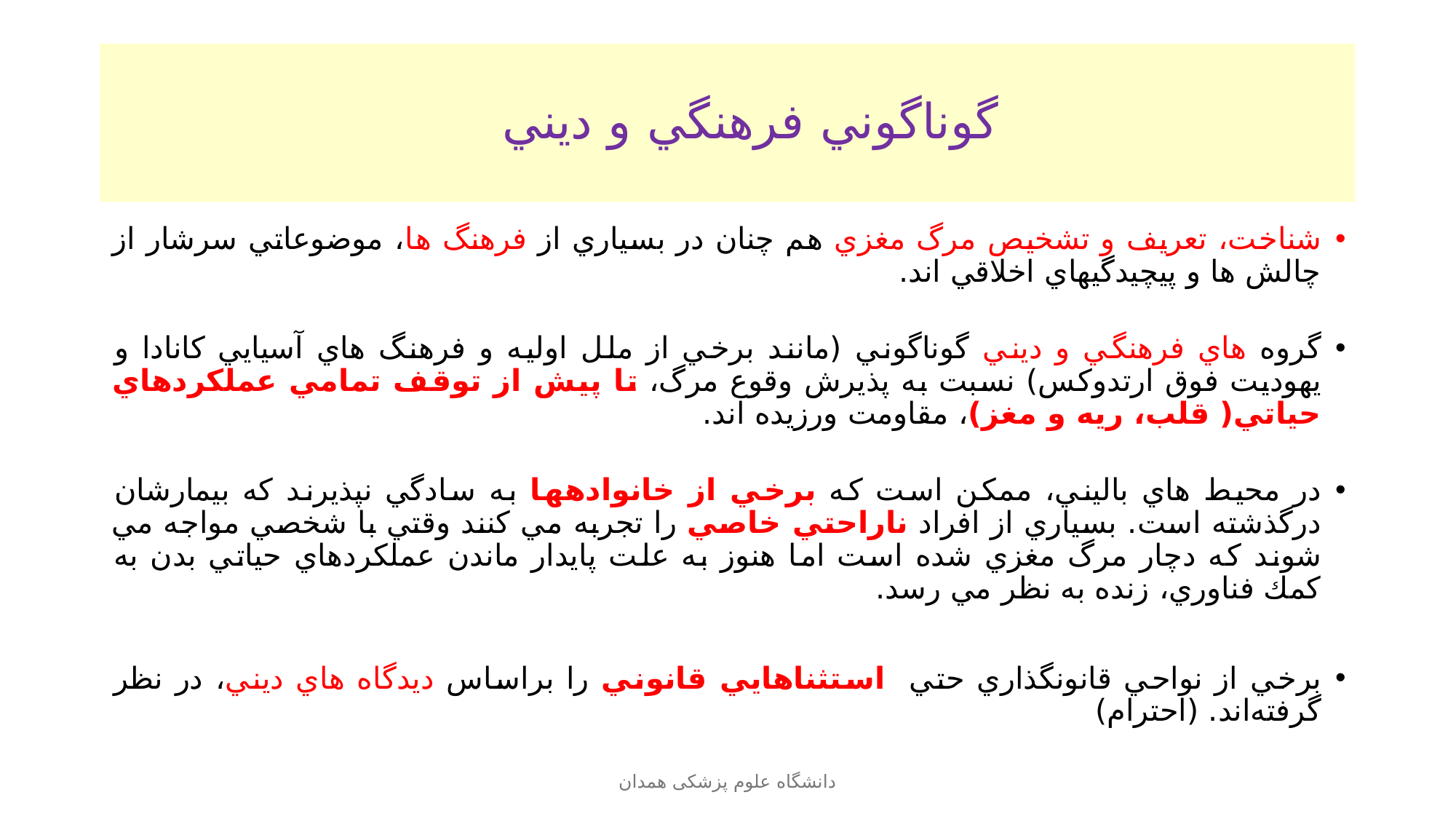

# گوناگوني فرهنگي و ديني
شناخت، تعريف و تشخيص مرگ مغزي هم چنان در بسياري از فرهنگ ها، موضوعاتي سرشار از چالش ها و پيچيدگيهاي اخلاقي اند.

گروه هاي فرهنگي و ديني گوناگوني (مانند برخي از ملل اوليه و فرهنگ هاي آسيايي كانادا و يهوديت فوق ارتدوكس) نسبت به پذيرش وقوع مرگ، تا پيش از توقف تمامي عملكردهاي حياتي( قلب، ریه و مغز)، مقاومت ورزيده اند.

در محيط هاي باليني، ممكن است كه برخي از خانوادهها به سادگي نپذيرند كه بيمارشان درگذشته است. بسياري از افراد ناراحتي خاصي را تجربه مي كنند وقتي با شخصي مواجه مي شوند كه دچار مرگ مغزي شده است اما هنوز به علت پايدار ماندن عملكردهاي حياتي بدن به كمك فناوري، زنده به نظر مي رسد.

برخي از نواحي قانونگذاري حتي  استثناهايي قانوني را براساس ديدگاه هاي ديني، در نظر گرفته‌اند. (احترام)
دانشگاه علوم پزشکی همدان